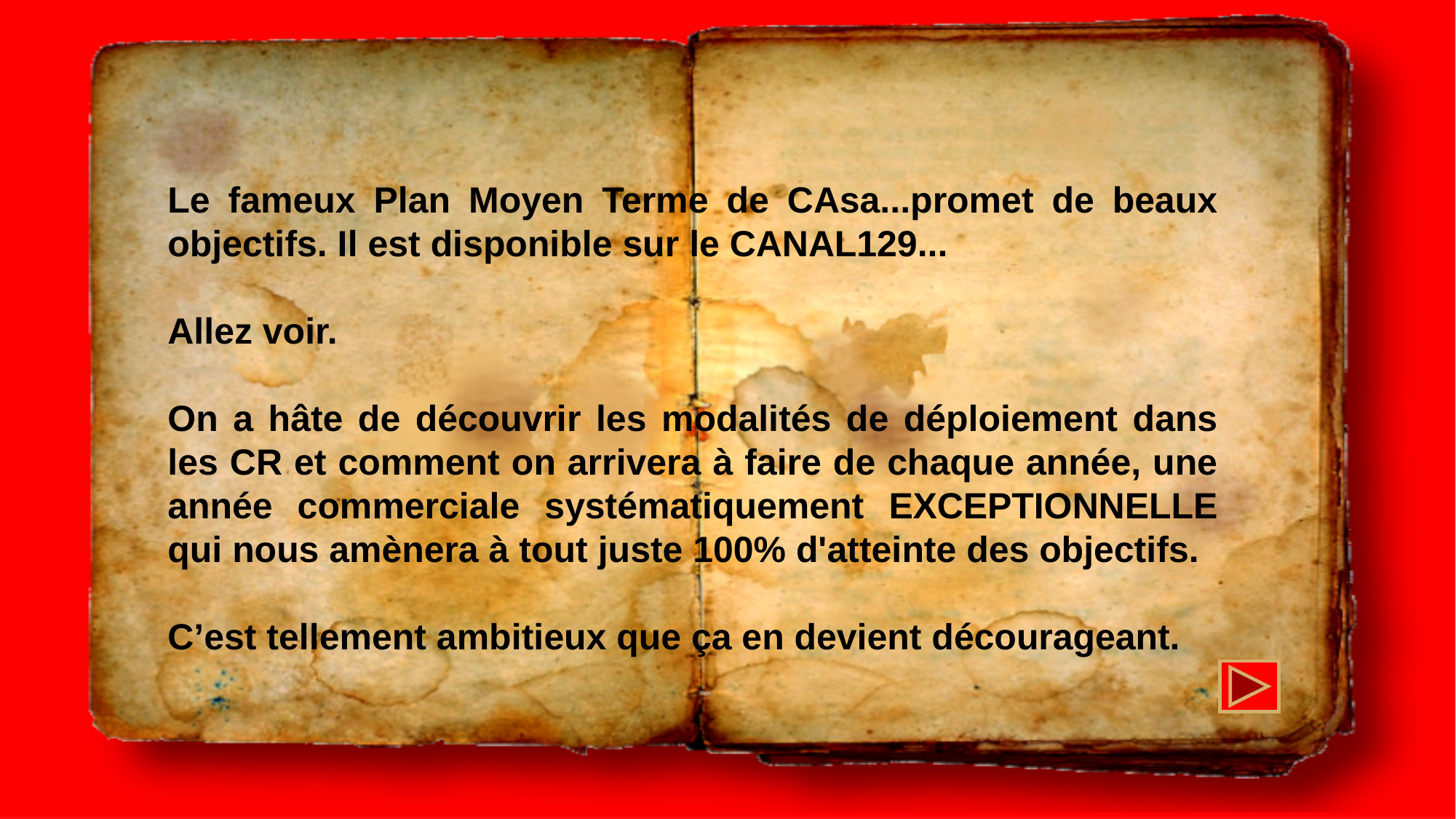

Le fameux Plan Moyen Terme de CAsa...promet de beaux objectifs. Il est disponible sur le CANAL129...

Allez voir.

On a hâte de découvrir les modalités de déploiement dans les CR et comment on arrivera à faire de chaque année, une année commerciale systématiquement EXCEPTIONNELLE qui nous amènera à tout juste 100% d'atteinte des objectifs.

C’est tellement ambitieux que ça en devient décourageant.